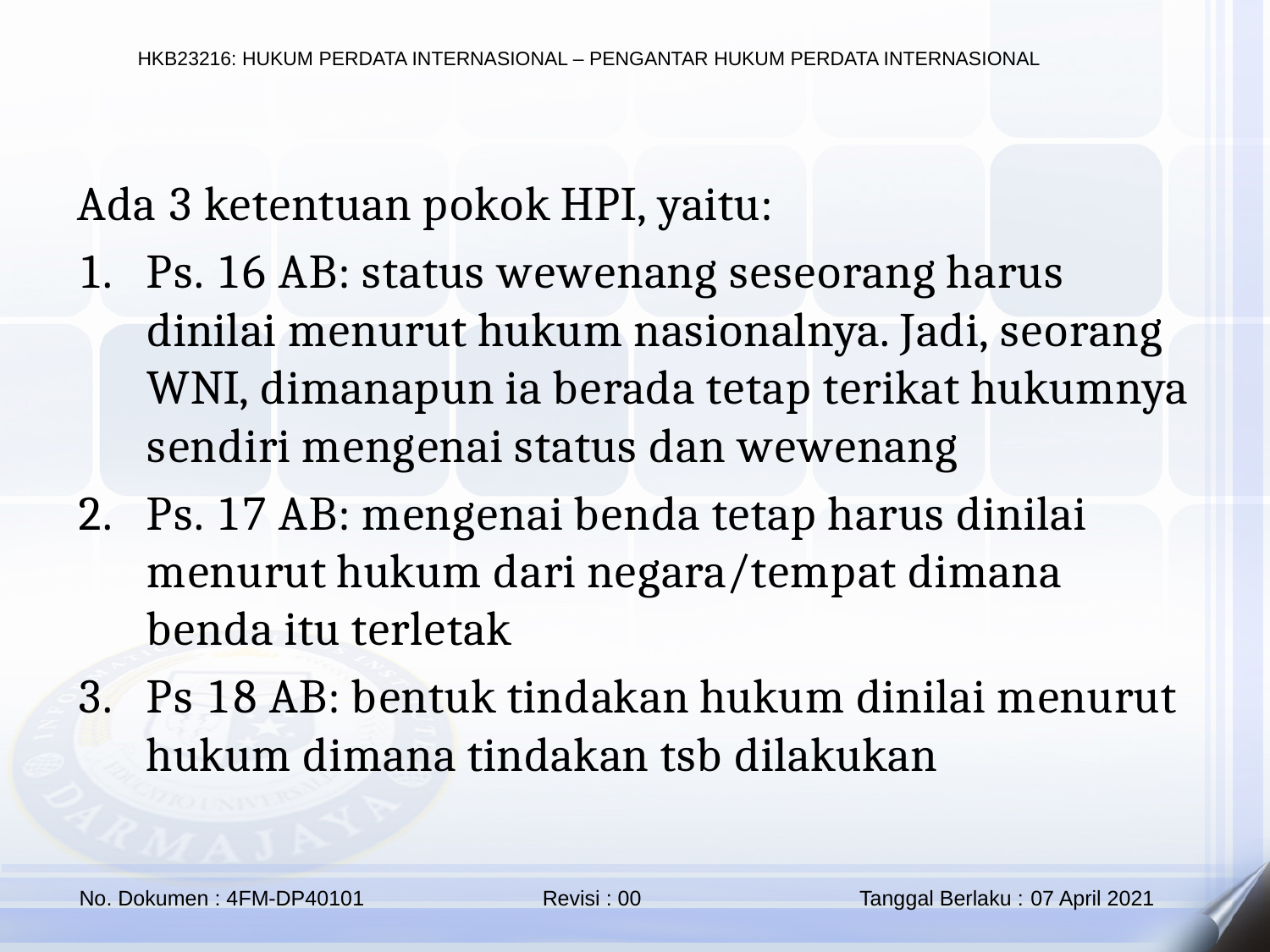

Ada 3 ketentuan pokok HPI, yaitu:
Ps. 16 AB: status wewenang seseorang harus dinilai menurut hukum nasionalnya. Jadi, seorang WNI, dimanapun ia berada tetap terikat hukumnya sendiri mengenai status dan wewenang
Ps. 17 AB: mengenai benda tetap harus dinilai menurut hukum dari negara/tempat dimana benda itu terletak
Ps 18 AB: bentuk tindakan hukum dinilai menurut hukum dimana tindakan tsb dilakukan